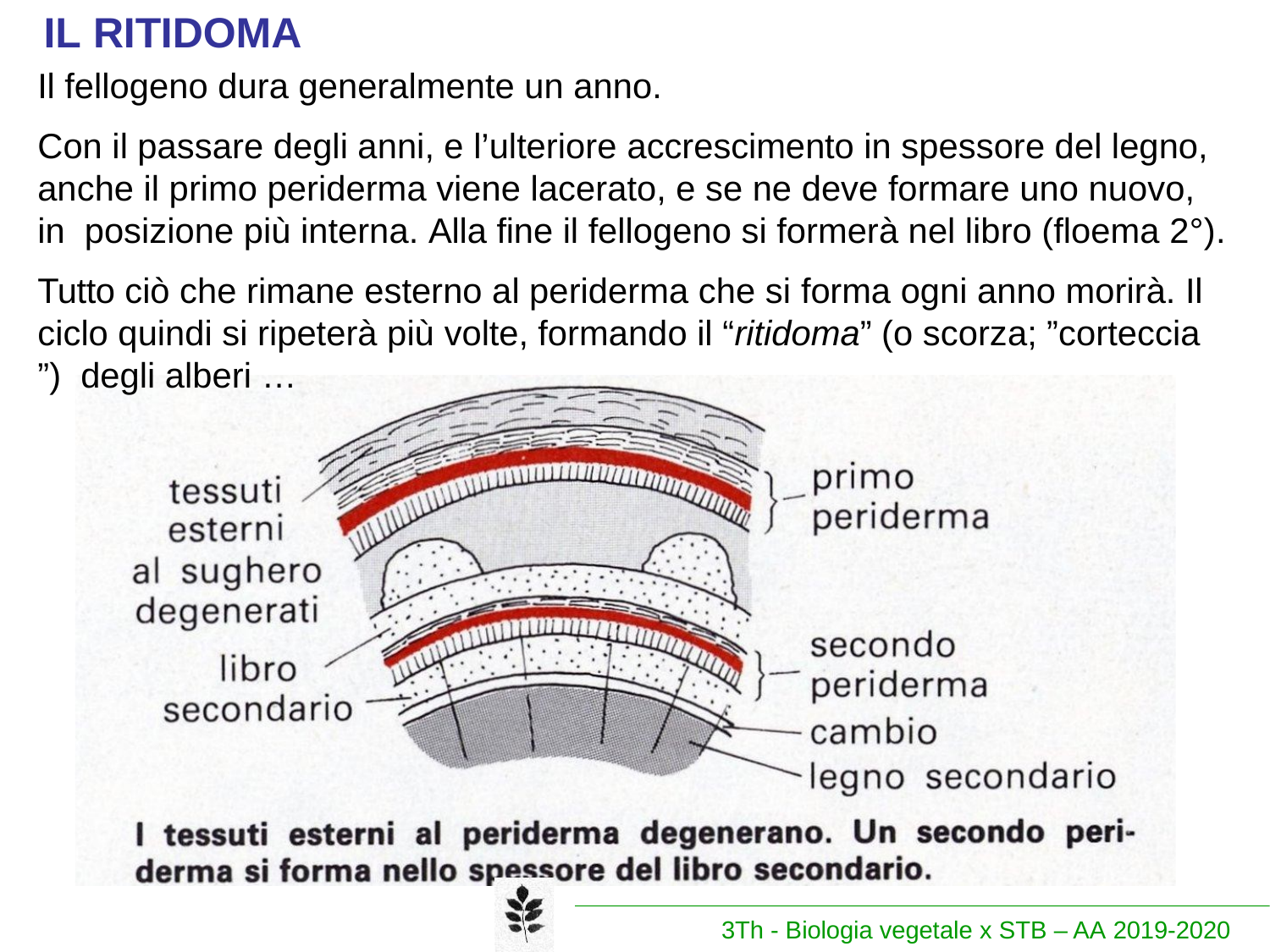

# IL RITIDOMA
Il fellogeno dura generalmente un anno.
Con il passare degli anni, e l’ulteriore accrescimento in spessore del legno,  anche il primo periderma viene lacerato, e se ne deve formare uno nuovo, in  posizione più interna. Alla fine il fellogeno si formerà nel libro (floema 2°).
Tutto ciò che rimane esterno al periderma che si forma ogni anno morirà. Il  ciclo quindi si ripeterà più volte, formando il “ritidoma” (o scorza; ”corteccia ”)  degli alberi …

3Th - Biologia vegetale x STB – AA 2019-2020